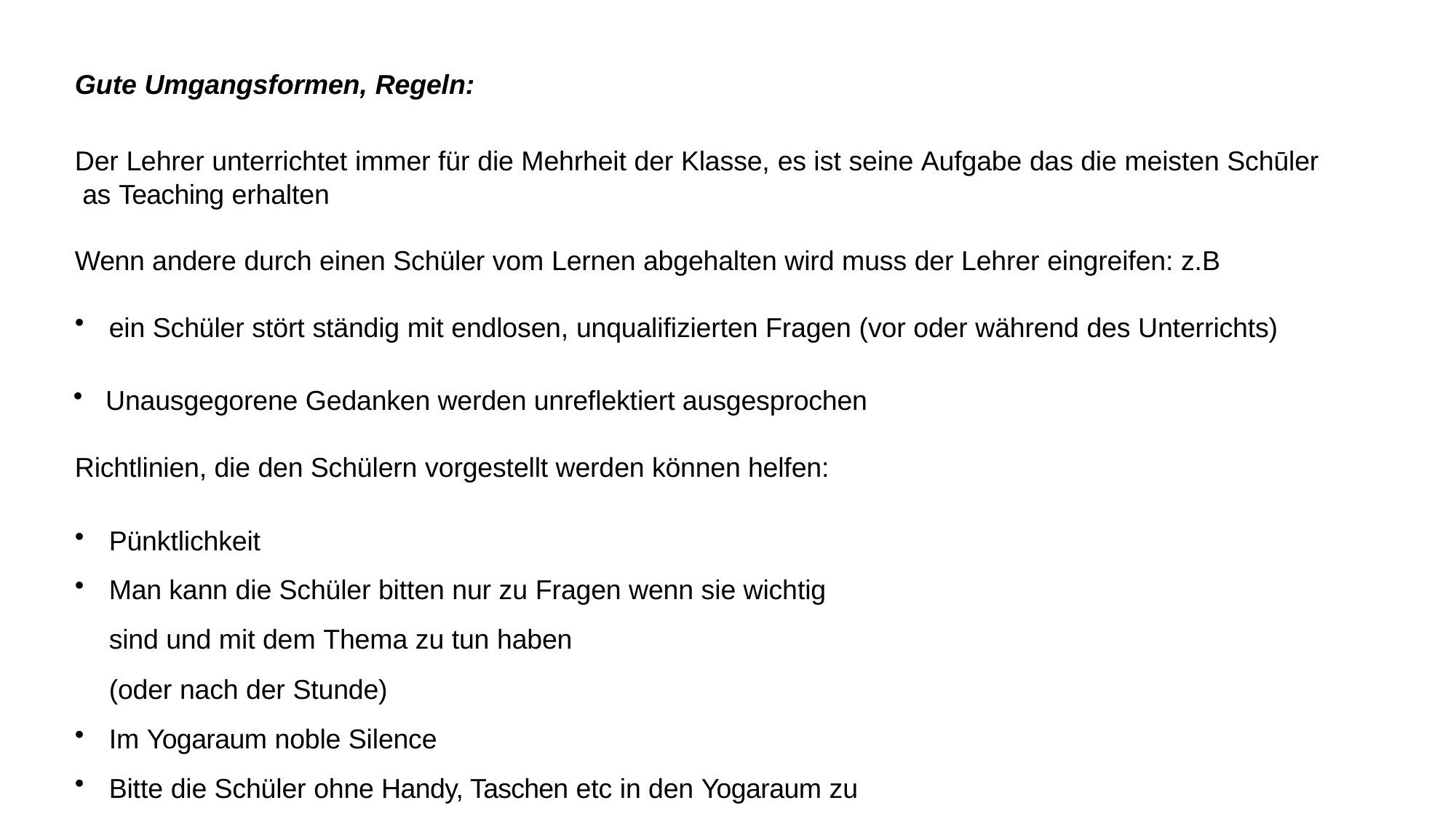

# Gute Umgangsformen, Regeln:
Der Lehrer unterrichtet immer für die Mehrheit der Klasse, es ist seine Aufgabe das die meisten Schūler  as Teaching erhalten

Wenn andere durch einen Schüler vom Lernen abgehalten wird muss der Lehrer eingreifen: z.B

ein Schüler stört ständig mit endlosen, unqualifizierten Fragen (vor oder während des Unterrichts)
   Unausgegorene Gedanken werden unreflektiert ausgesprochen  Richtlinien, die den Schülern vorgestellt werden können helfen:
Pünktlichkeit
Man kann die Schüler bitten nur zu Fragen wenn sie wichtig sind und mit dem Thema zu tun haben
(oder nach der Stunde)
Im Yogaraum noble Silence
Bitte die Schüler ohne Handy, Taschen etc in den Yogaraum zu gehen.